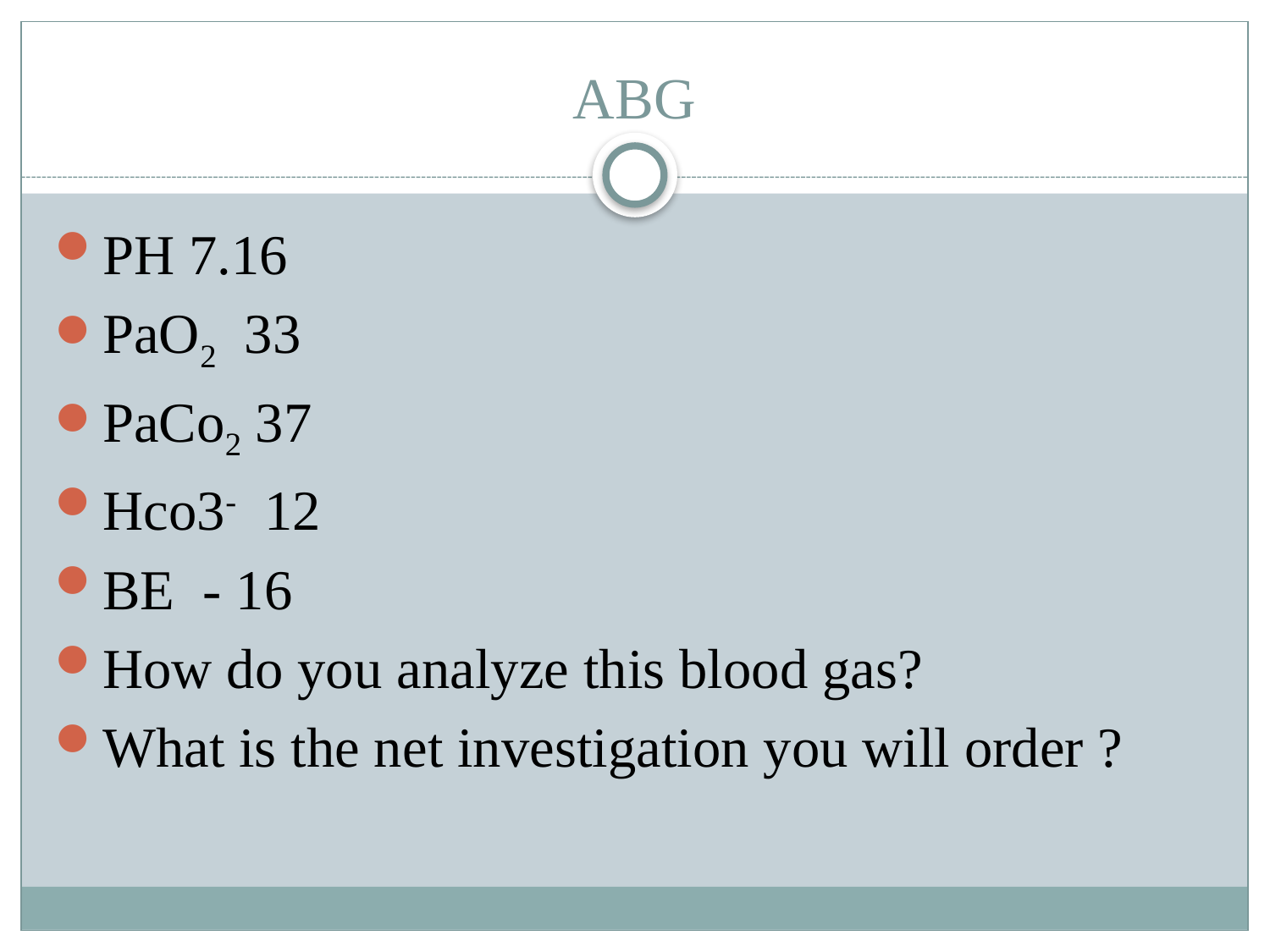

# ABG
PH 7.16
PaO2  33
PaCo2 37
Hco3-  12
BE  - 16
How do you analyze this blood gas?
What is the net investigation you will order ?